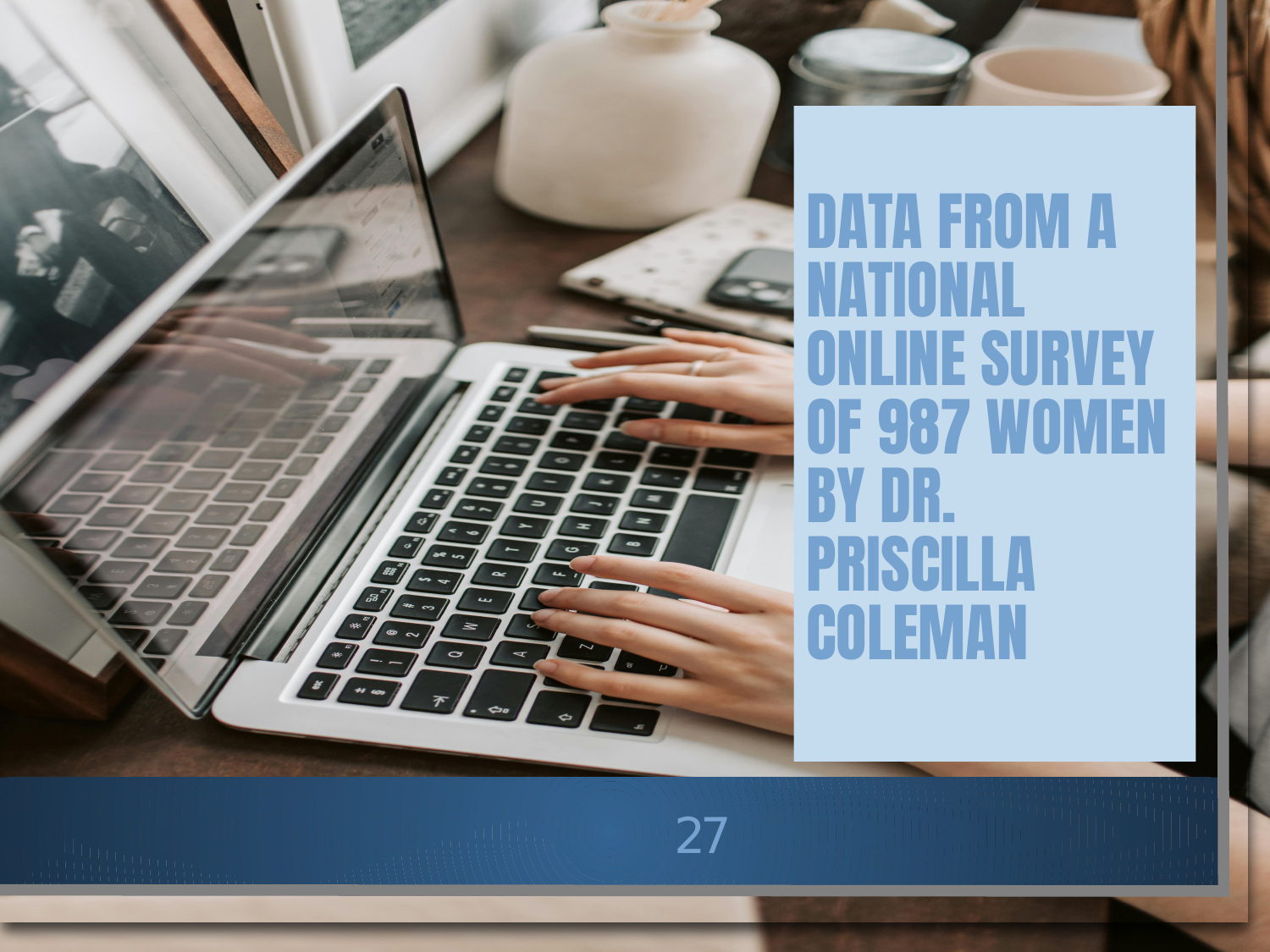

# Data from a National online Survey of 987 women by Dr. Priscilla Coleman
27